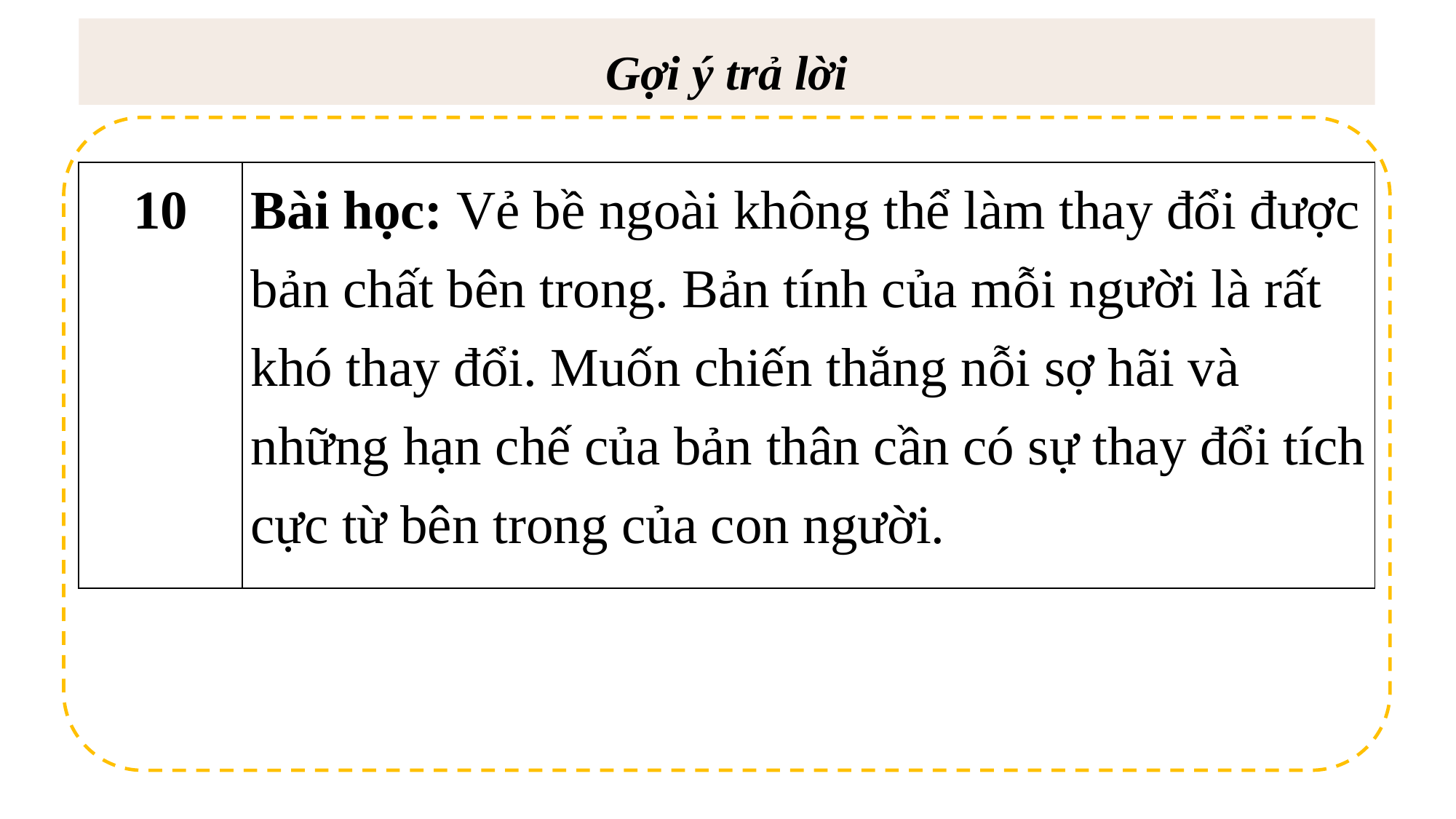

Gợi ý trả lời

| 10 | Bài học: Vẻ bề ngoài không thể làm thay đổi được bản chất bên trong. Bản tính của mỗi người là rất khó thay đổi. Muốn chiến thắng nỗi sợ hãi và những hạn chế của bản thân cần có sự thay đổi tích cực từ bên trong của con người. |
| --- | --- |